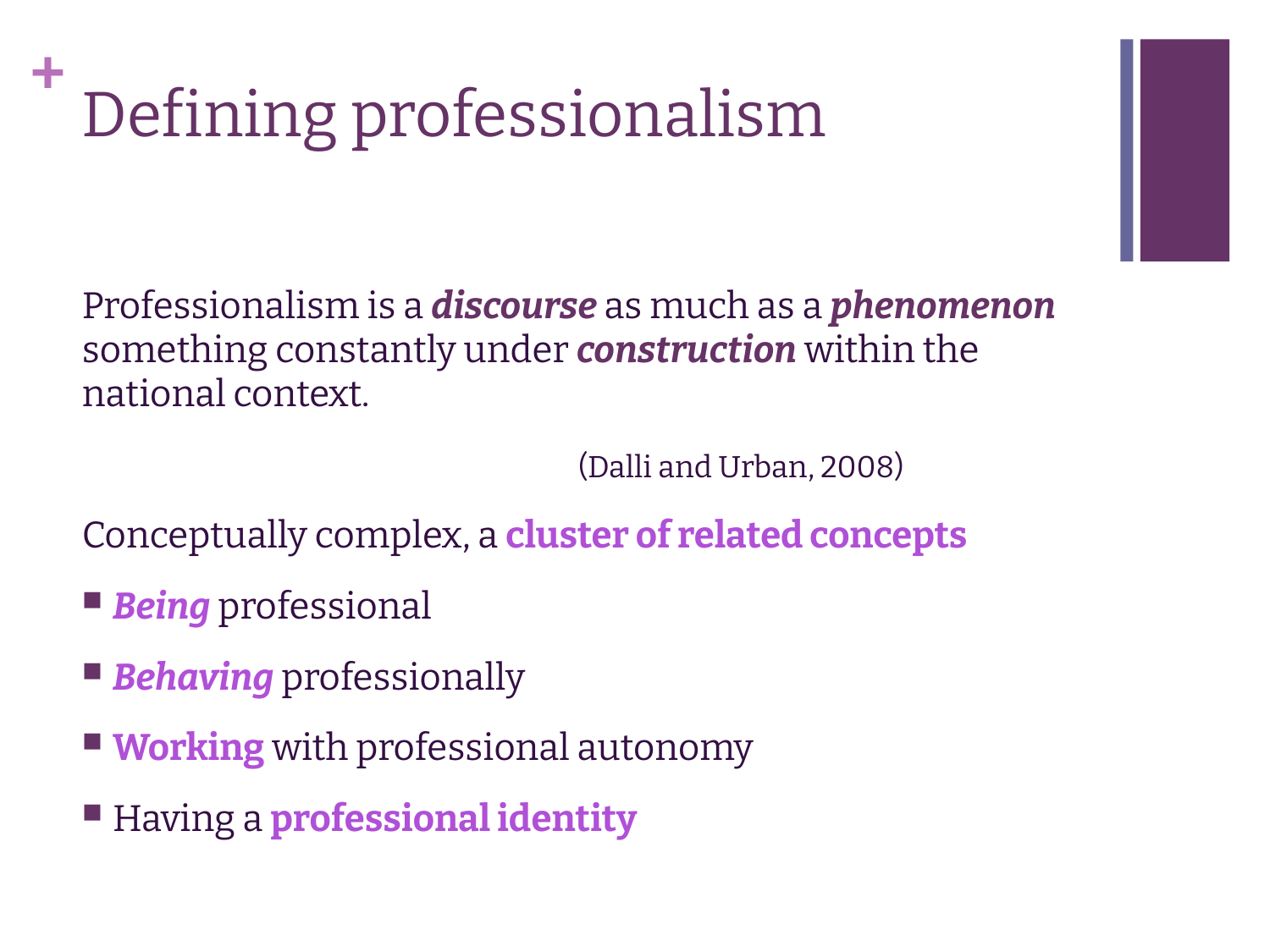

# Defining professionalism
Professionalism is a discourse as much as a phenomenon something constantly under construction within the national context.
                                                                   (Dalli and Urban, 2008)
Conceptually complex, a cluster of related concepts
Being professional
Behaving professionally
Working with professional autonomy
Having a professional identity